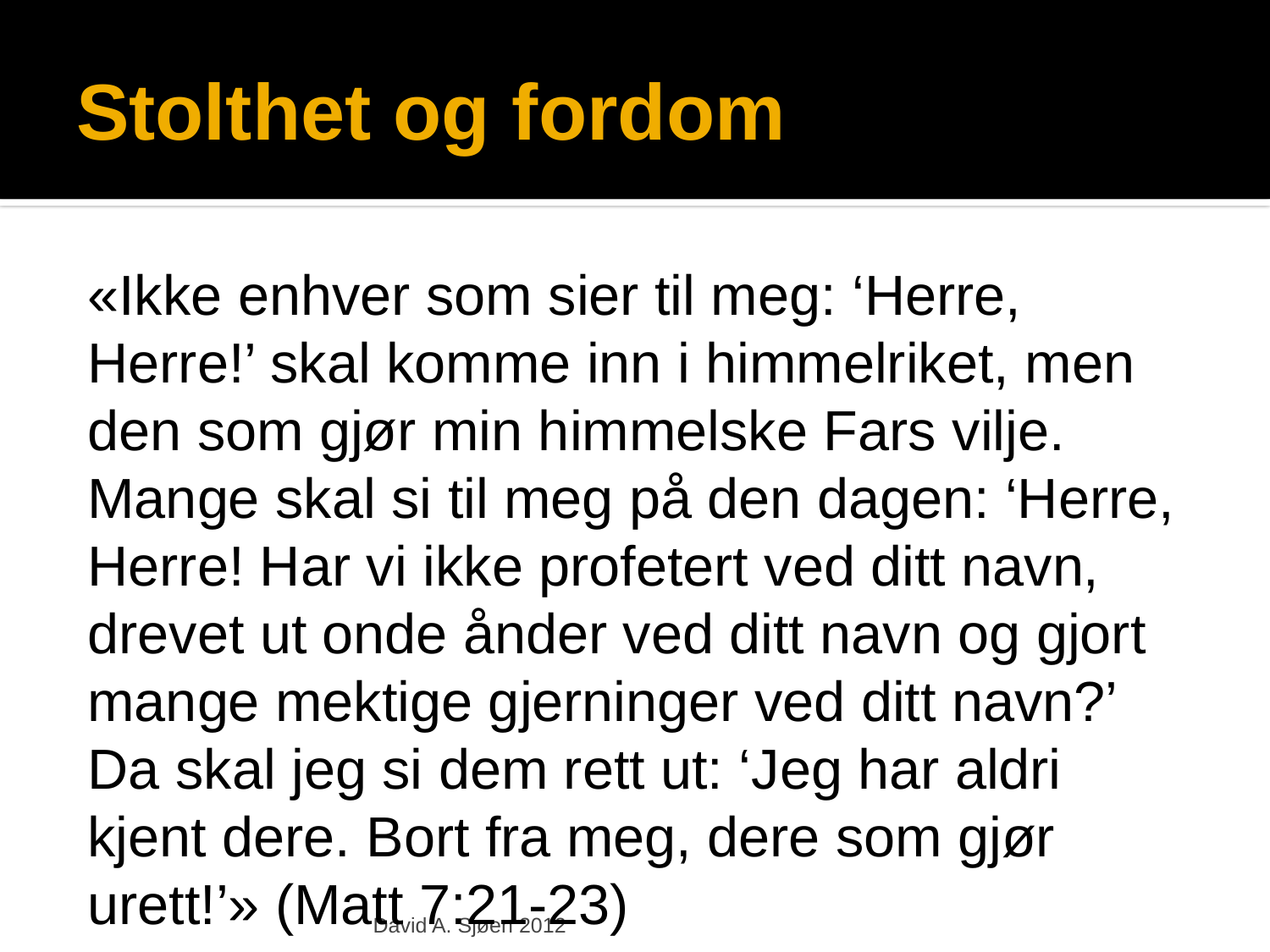

# Stolthet og fordom
«Ikke enhver som sier til meg: ‘Herre, Herre!’ skal komme inn i himmelriket, men den som gjør min himmelske Fars vilje. Mange skal si til meg på den dagen: ‘Herre, Herre! Har vi ikke profetert ved ditt navn, drevet ut onde ånder ved ditt navn og gjort mange mektige gjerninger ved ditt navn?’ Da skal jeg si dem rett ut: ‘Jeg har aldri kjent dere. Bort fra meg, dere som gjør urett!’» (Matt 7:21-23)
David A. Sjøen 2012